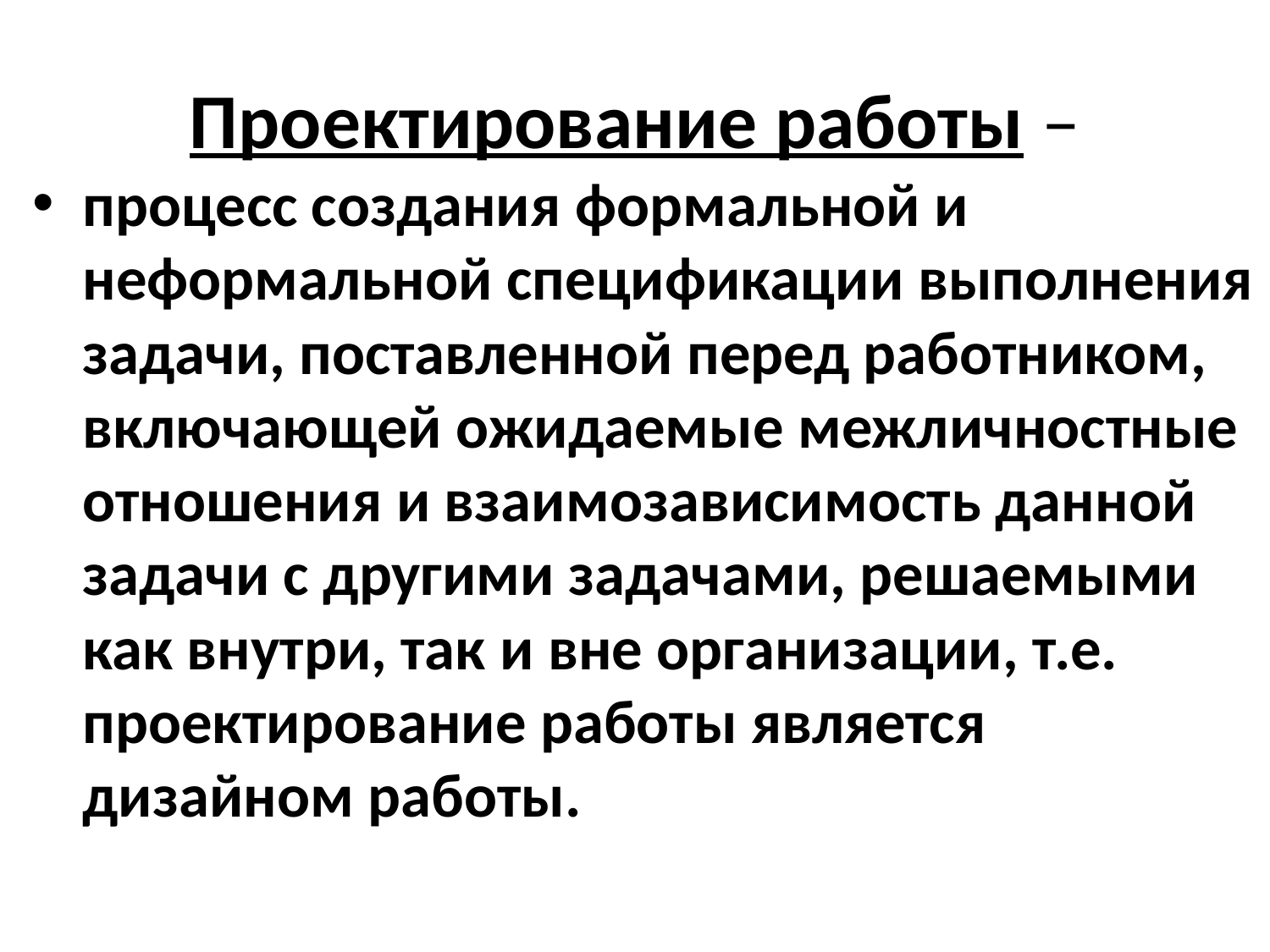

# Проектирование работы –
процесс создания формальной и неформальной спецификации выполнения задачи, поставленной перед работником, включающей ожидаемые межличностные отношения и взаимозависимость данной задачи с другими задачами, решаемыми как внутри, так и вне организации, т.е. проектирование работы является дизайном работы.